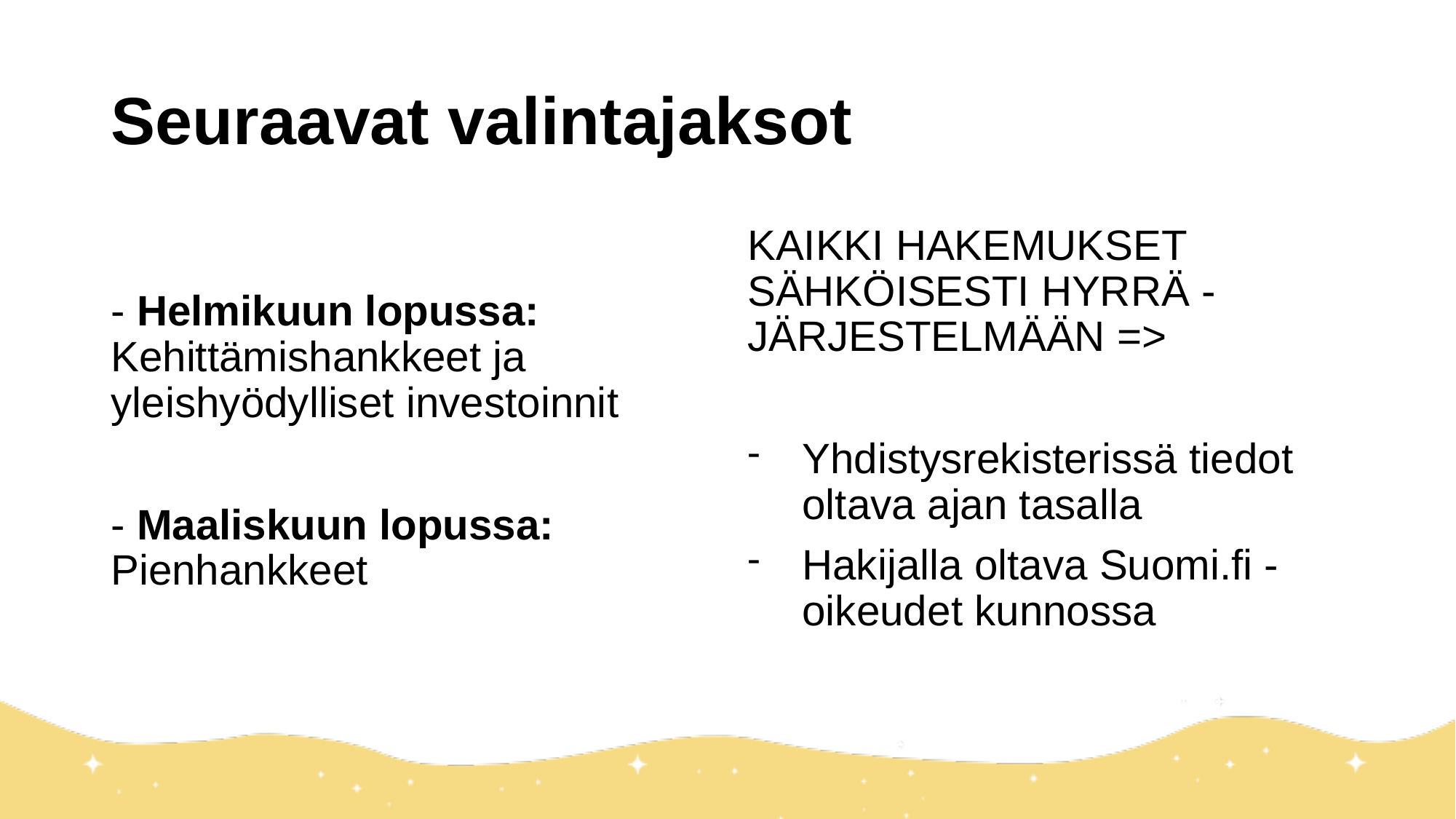

# Seuraavat valintajaksot

- Helmikuun lopussa: Kehittämishankkeet ja yleishyödylliset investoinnit

- Maaliskuun lopussa: Pienhankkeet
KAIKKI HAKEMUKSET SÄHKÖISESTI HYRRÄ - JÄRJESTELMÄÄN =>

Yhdistysrekisterissä tiedot oltava ajan tasalla
Hakijalla oltava Suomi.fi -oikeudet kunnossa